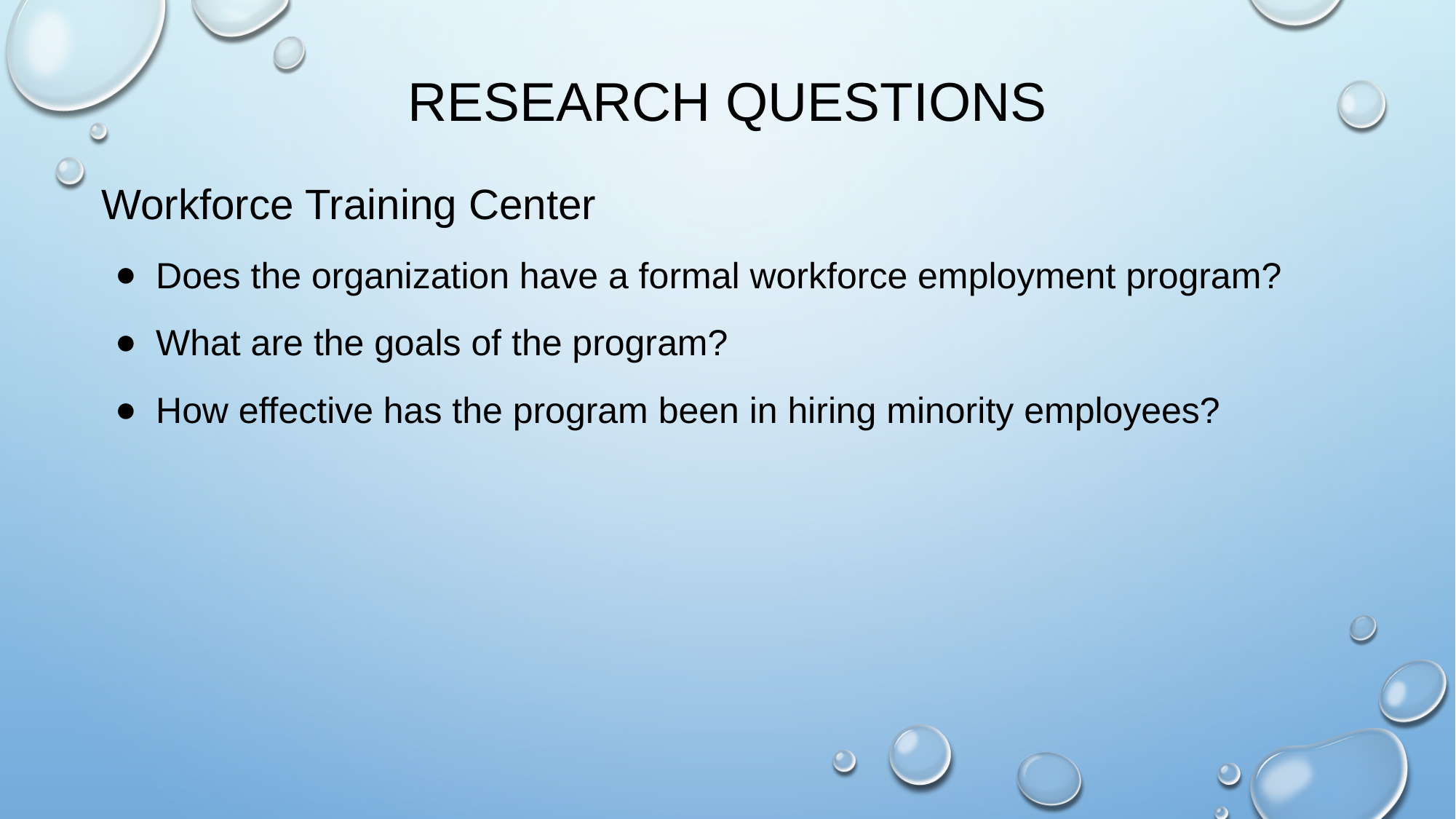

# RESEARCH QUESTIONS
Workforce Training Center
Does the organization have a formal workforce employment program?
What are the goals of the program?
How effective has the program been in hiring minority employees?